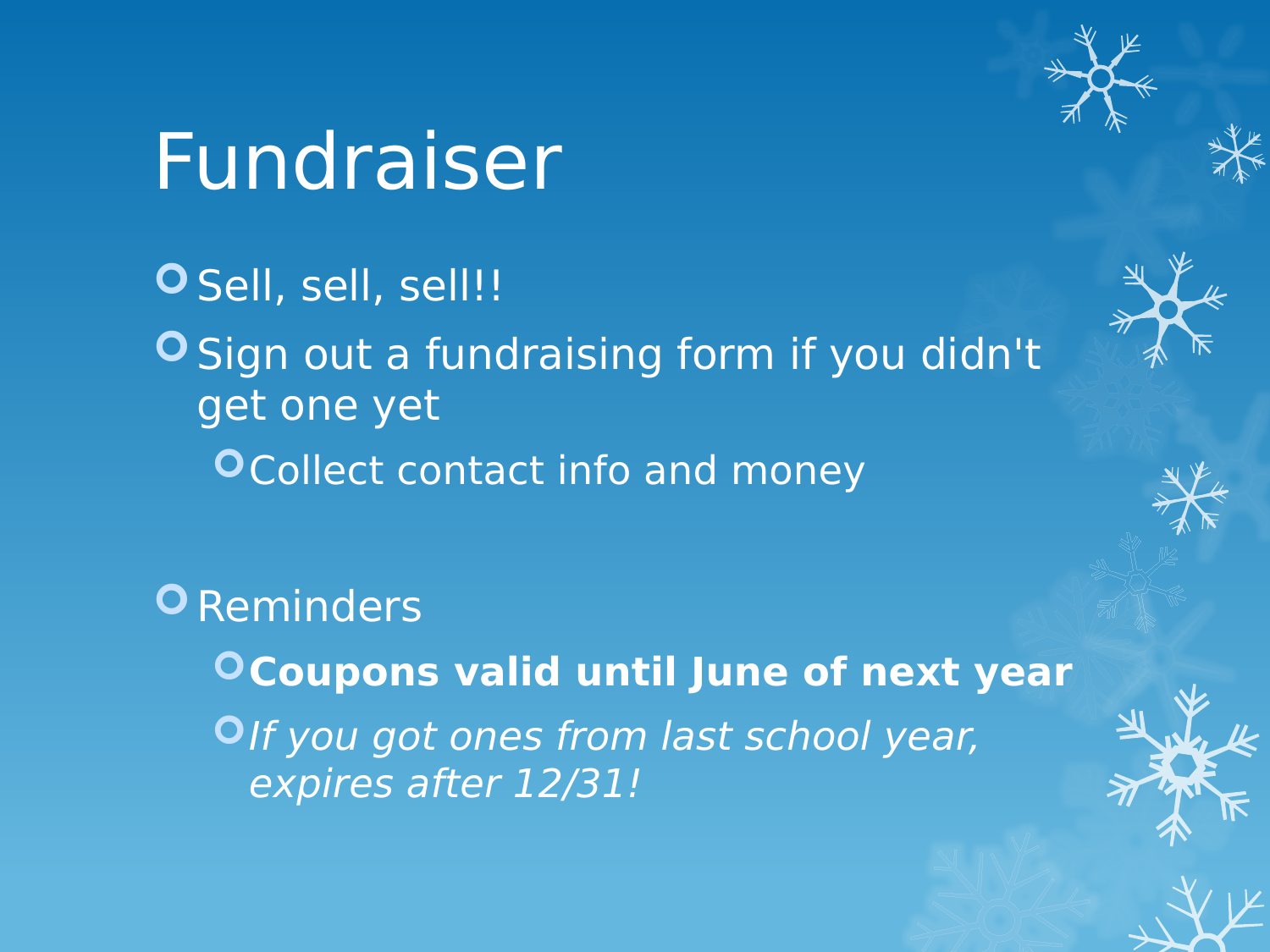

# Fundraiser
Sell, sell, sell!!
Sign out a fundraising form if you didn't get one yet
Collect contact info and money

Reminders
Coupons valid until June of next year
If you got ones from last school year, expires after 12/31!